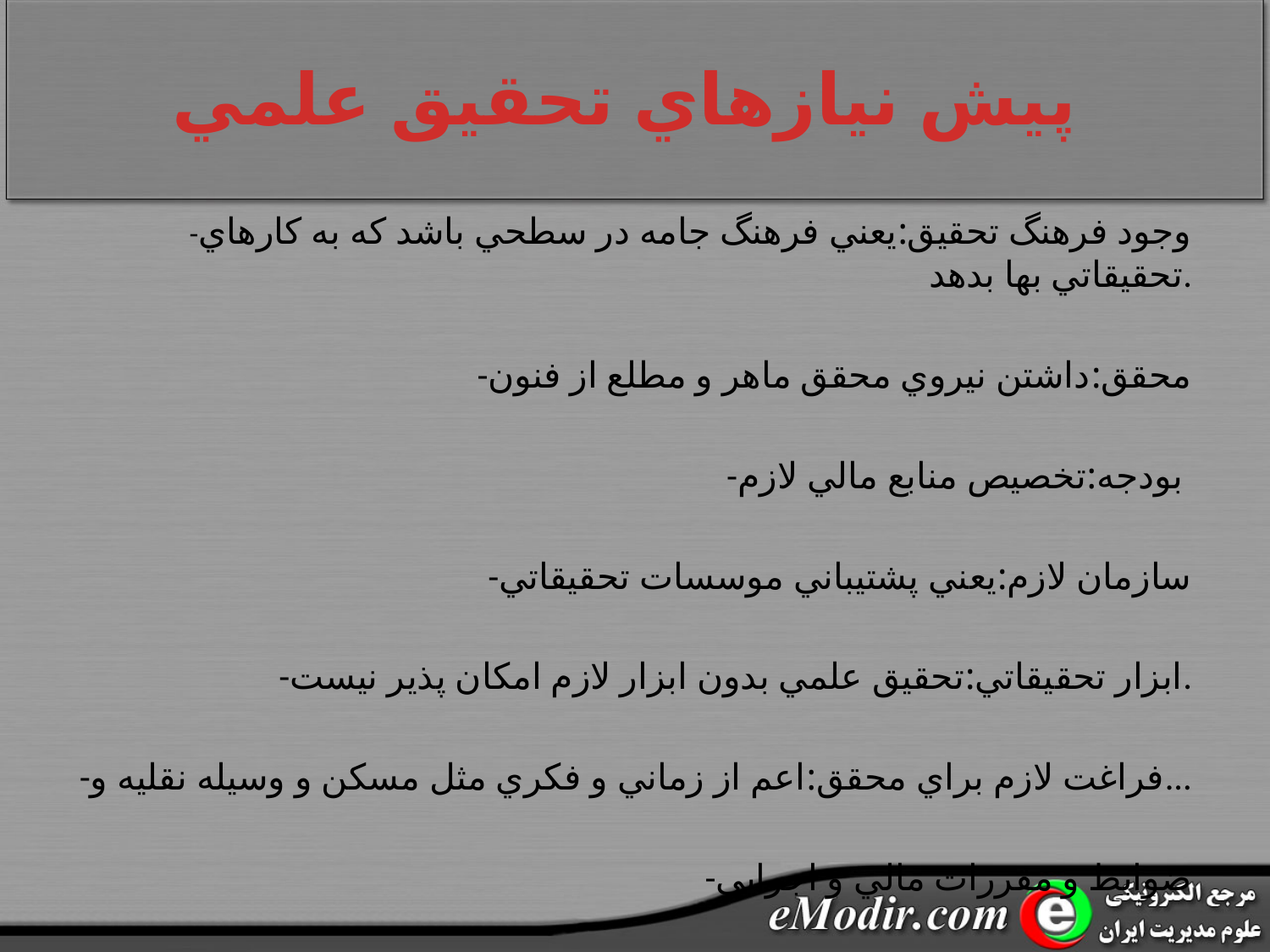

# پيش نيازهاي تحقيق علمي
-وجود فرهنگ تحقيق:يعني فرهنگ جامه در سطحي باشد که به کارهاي تحقيقاتي بها بدهد.

-محقق:داشتن نيروي محقق ماهر و مطلع از فنون

-بودجه:تخصيص منابع مالي لازم

-سازمان لازم:يعني پشتيباني موسسات تحقيقاتي

-ابزار تحقيقاتي:تحقيق علمي بدون ابزار لازم امکان پذير نيست.

-فراغت لازم براي محقق:اعم از زماني و فکري مثل مسکن و وسيله نقليه و...

-ضوابط و مقررات مالي و اجرايي